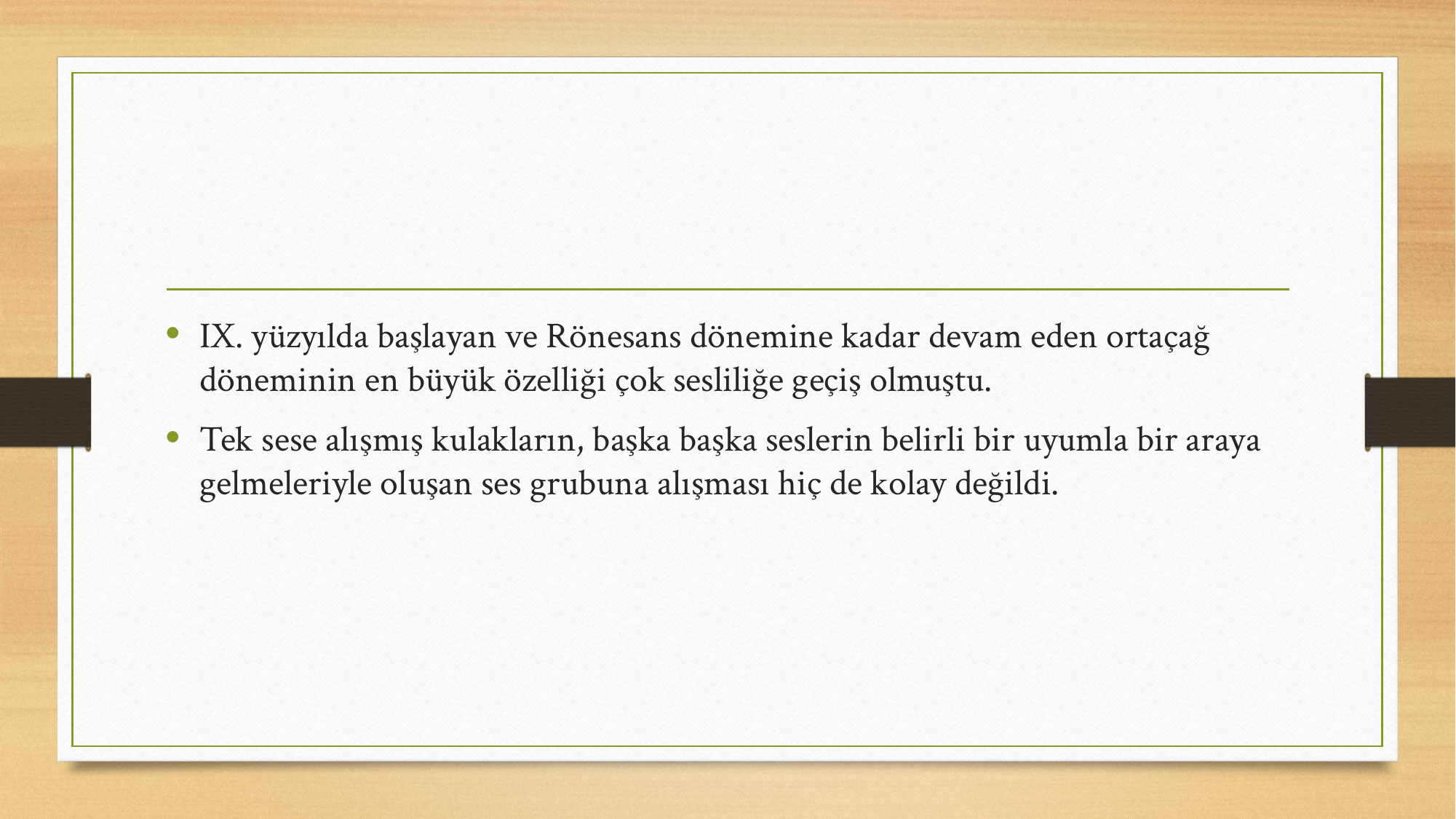

#
IX. yüzyılda başlayan ve Rönesans dönemine kadar devam eden ortaçağ döneminin en büyük özelliği çok sesliliğe geçiş olmuştu.
Tek sese alışmış kulakların, başka başka seslerin belirli bir uyumla bir araya gelmeleriyle oluşan ses grubuna alışması hiç de kolay değildi.